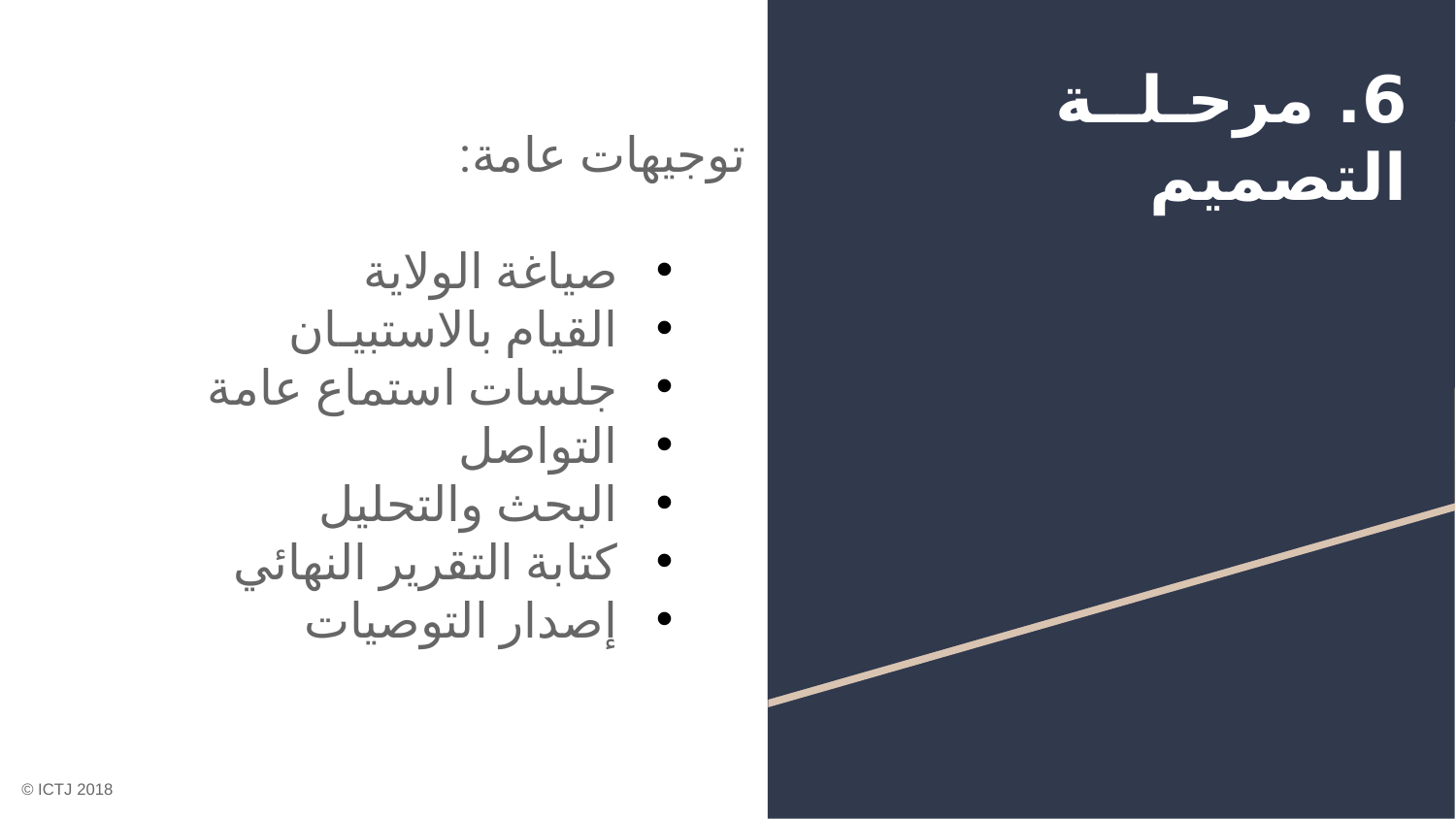

# 6. مرحـلــة التصميم
توجيهات عامة:

صياغة الولاية
القيام بالاستبيـان
جلسات استماع عامة
التواصل
البحث والتحليل
كتابة التقرير النهائي
إصدار التوصيات
© ICTJ 2018